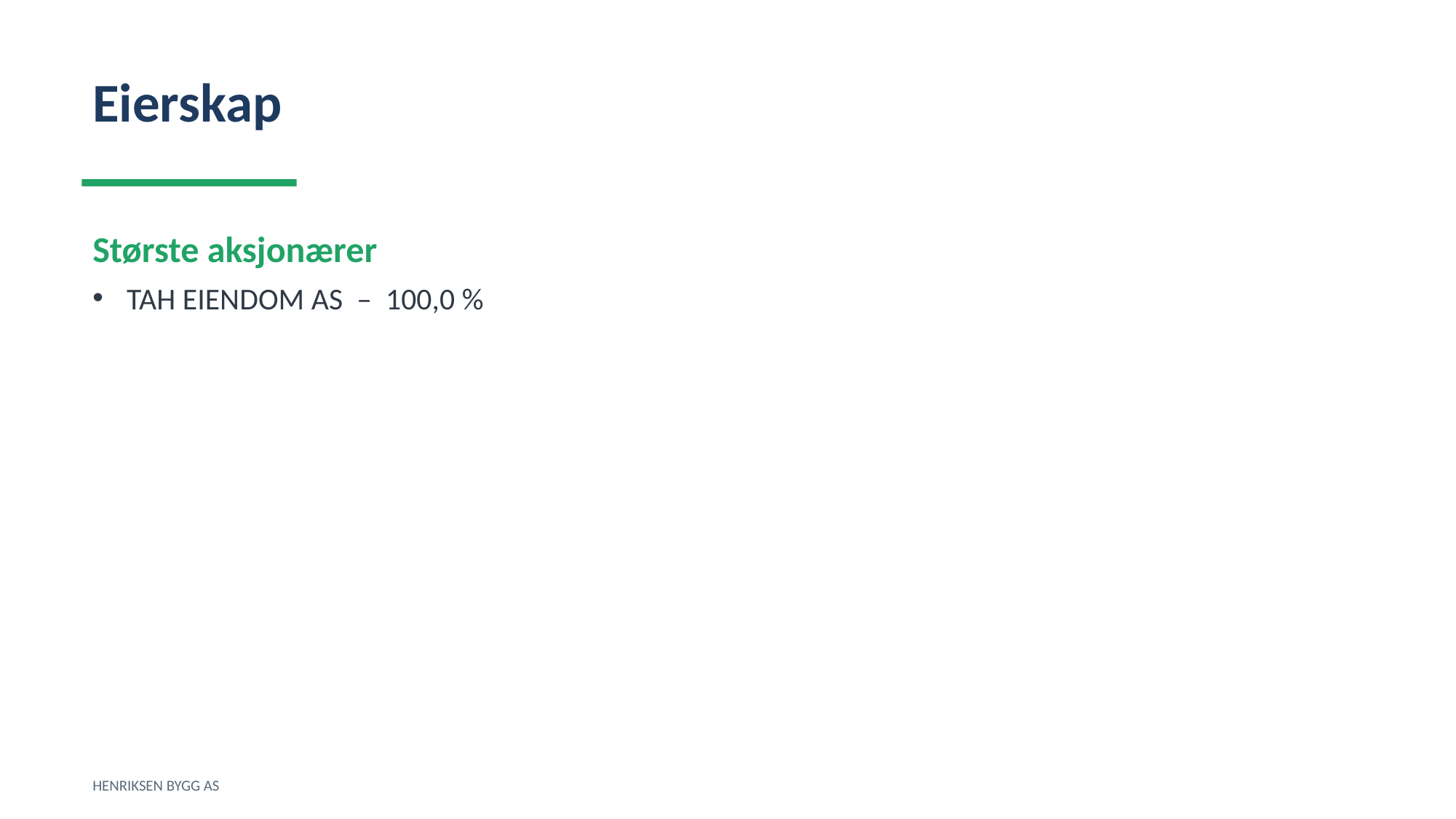

Eierskap

Største aksjonærer
TAH EIENDOM AS  –  100,0 %
HENRIKSEN BYGG AS